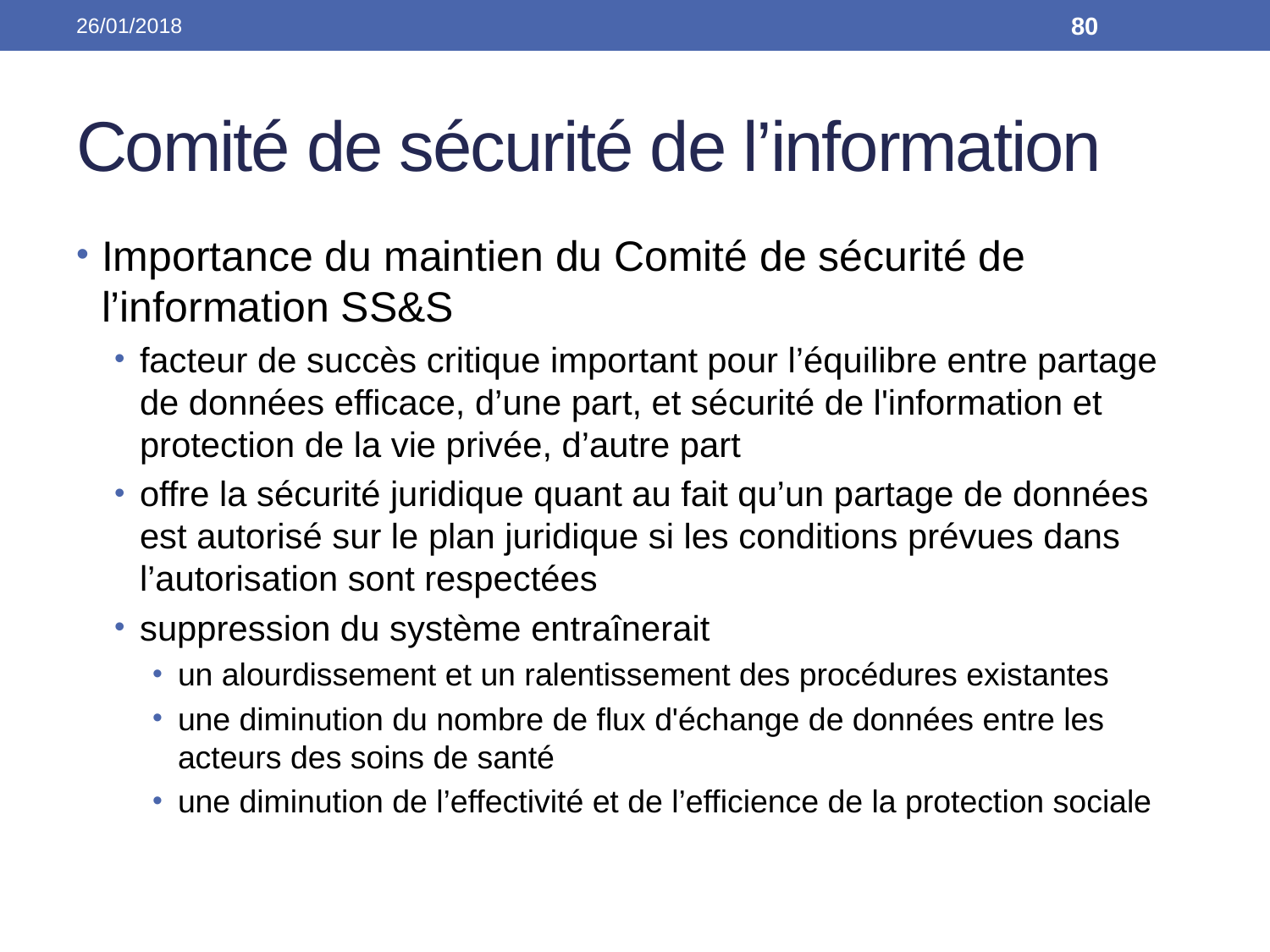

26/01/2018
80
# Comité de sécurité de l’information
Importance du maintien du Comité de sécurité de l’information SS&S
facteur de succès critique important pour l’équilibre entre partage de données efficace, d’une part, et sécurité de l'information et protection de la vie privée, d’autre part
offre la sécurité juridique quant au fait qu’un partage de données est autorisé sur le plan juridique si les conditions prévues dans l’autorisation sont respectées
suppression du système entraînerait
un alourdissement et un ralentissement des procédures existantes
une diminution du nombre de flux d'échange de données entre les acteurs des soins de santé
une diminution de l’effectivité et de l’efficience de la protection sociale